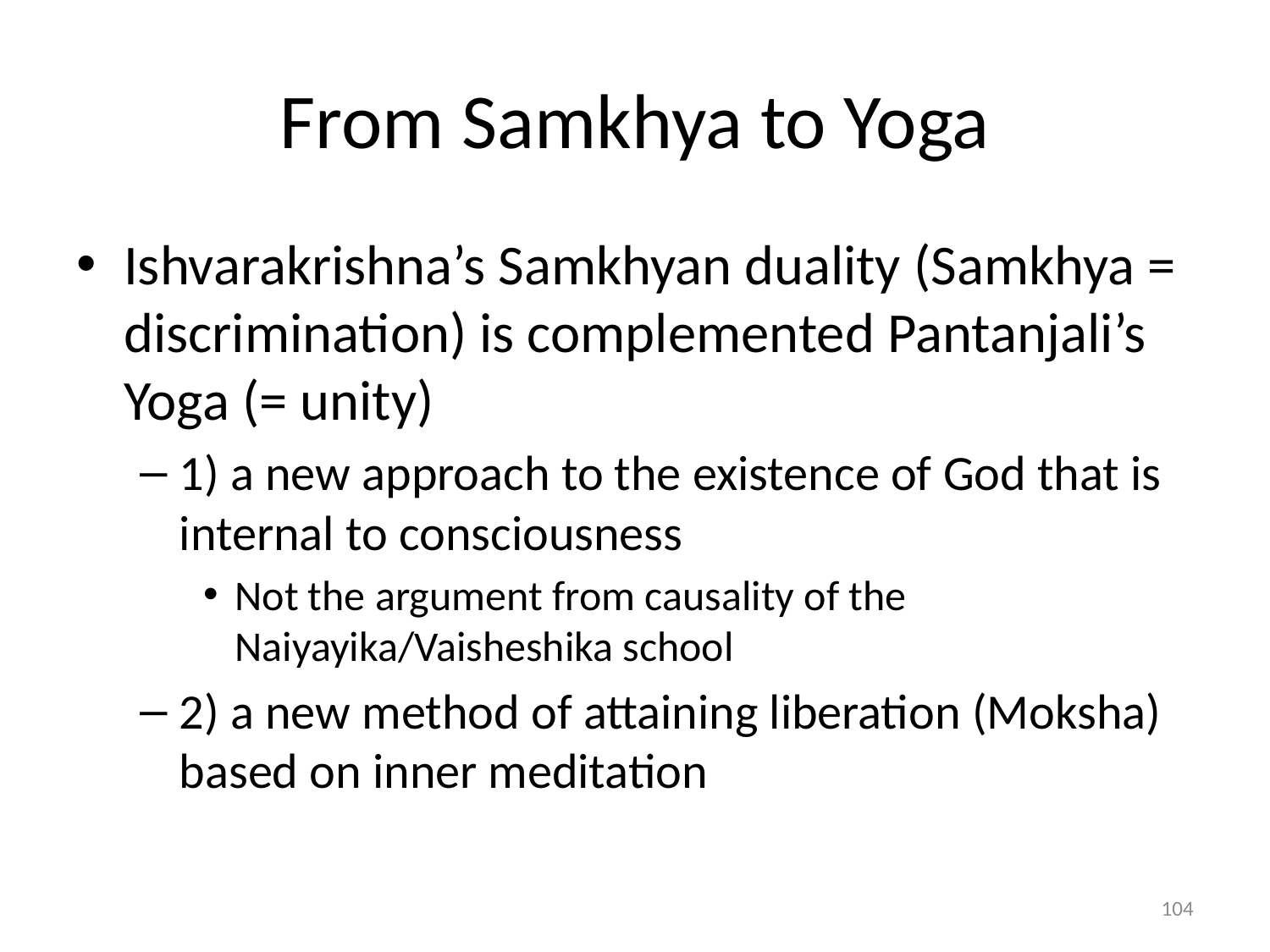

# From Samkhya to Yoga
Ishvarakrishna’s Samkhyan duality (Samkhya = discrimination) is complemented Pantanjali’s Yoga (= unity)
1) a new approach to the existence of God that is internal to consciousness
Not the argument from causality of the Naiyayika/Vaisheshika school
2) a new method of attaining liberation (Moksha) based on inner meditation
104